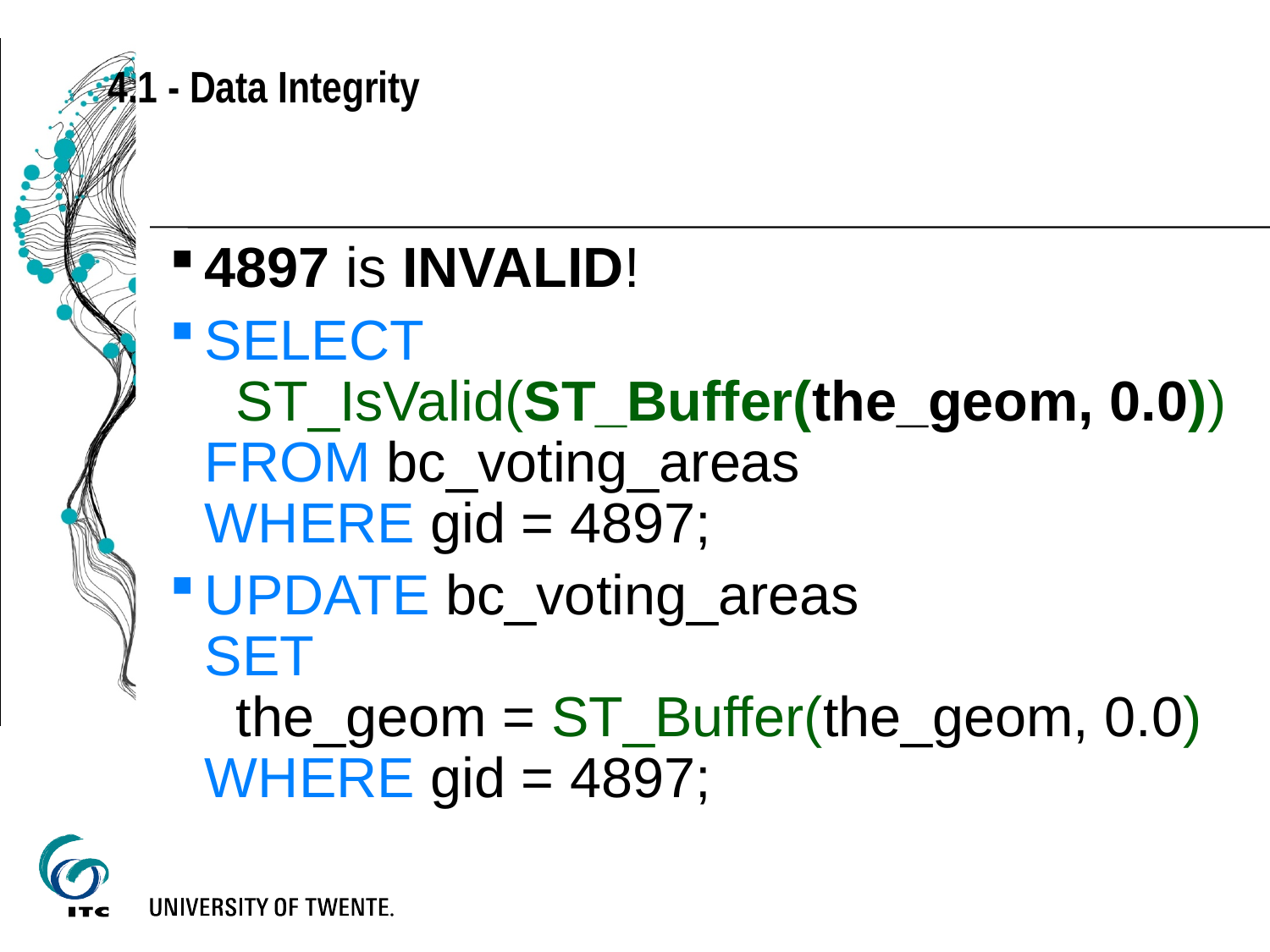

4.1 - Data Integrity
4897 is INVALID!
SELECT
  ST_IsValid(ST_Buffer(the_geom, 0.0))
FROM bc_voting_areas
WHERE gid = 4897;
UPDATE bc_voting_areas
SET
  the_geom = ST_Buffer(the_geom, 0.0) WHERE gid = 4897;